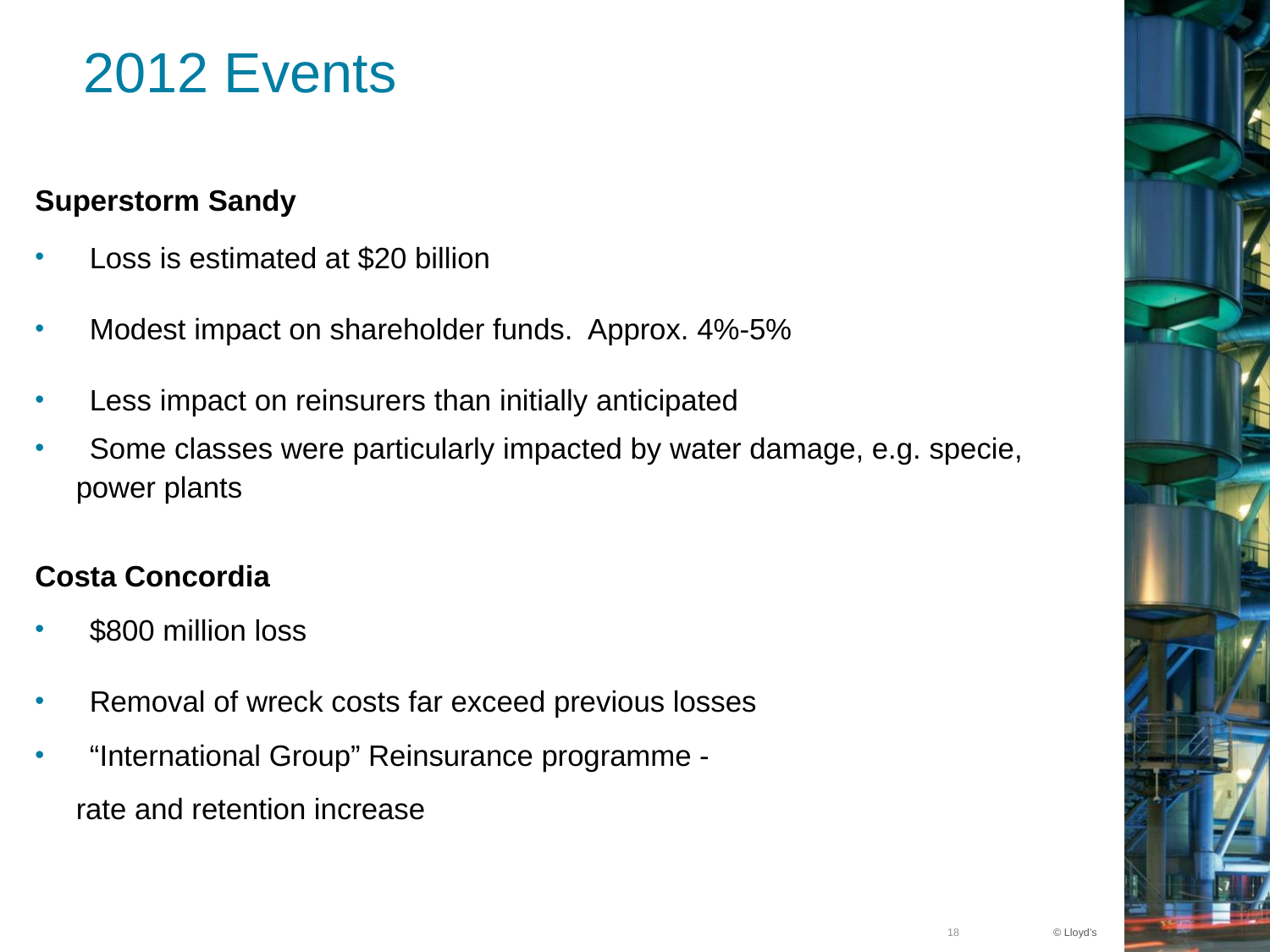

# 2012 Events

Superstorm Sandy
	Loss is estimated at $20 billion
	Modest impact on shareholder funds.  Approx. 4%-5%
	Less impact on reinsurers than initially anticipated
	Some classes were particularly impacted by water damage, e.g. specie,
	power plants

Costa Concordia
	$800 million loss
	Removal of wreck costs far exceed previous losses
	“International Group” Reinsurance programme -
	rate and retention increase
18